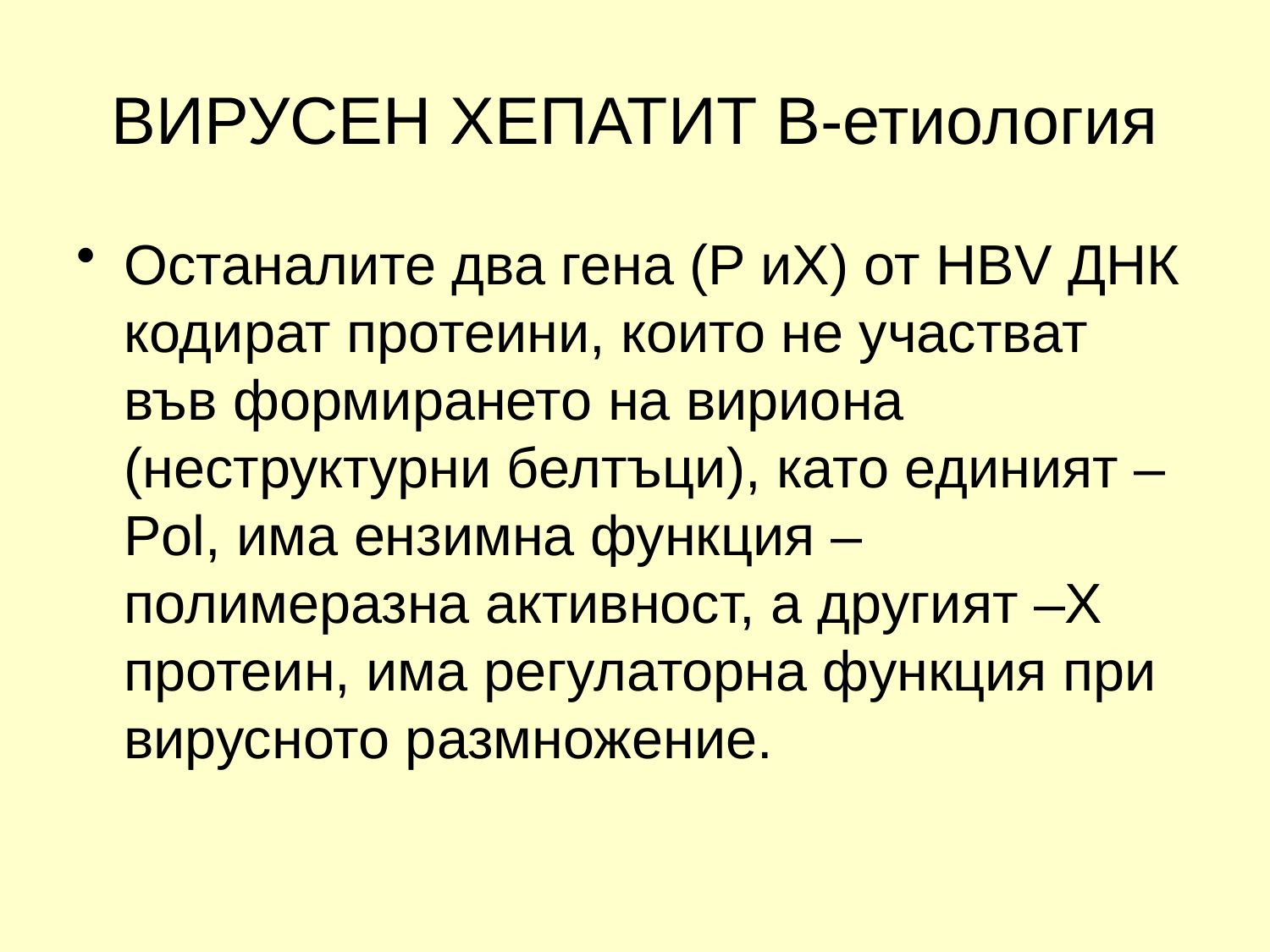

# ВИРУСЕН ХЕПАТИТ В-етиология
Останалите два гена (P иX) от HBV ДНК кодират протеини, които не участват във формирането на вириона (неструктурни белтъци), като единият – Pol, има ензимна функция – полимеразна активност, а другият –Х протеин, има регулаторна функция при вирусното размножение.